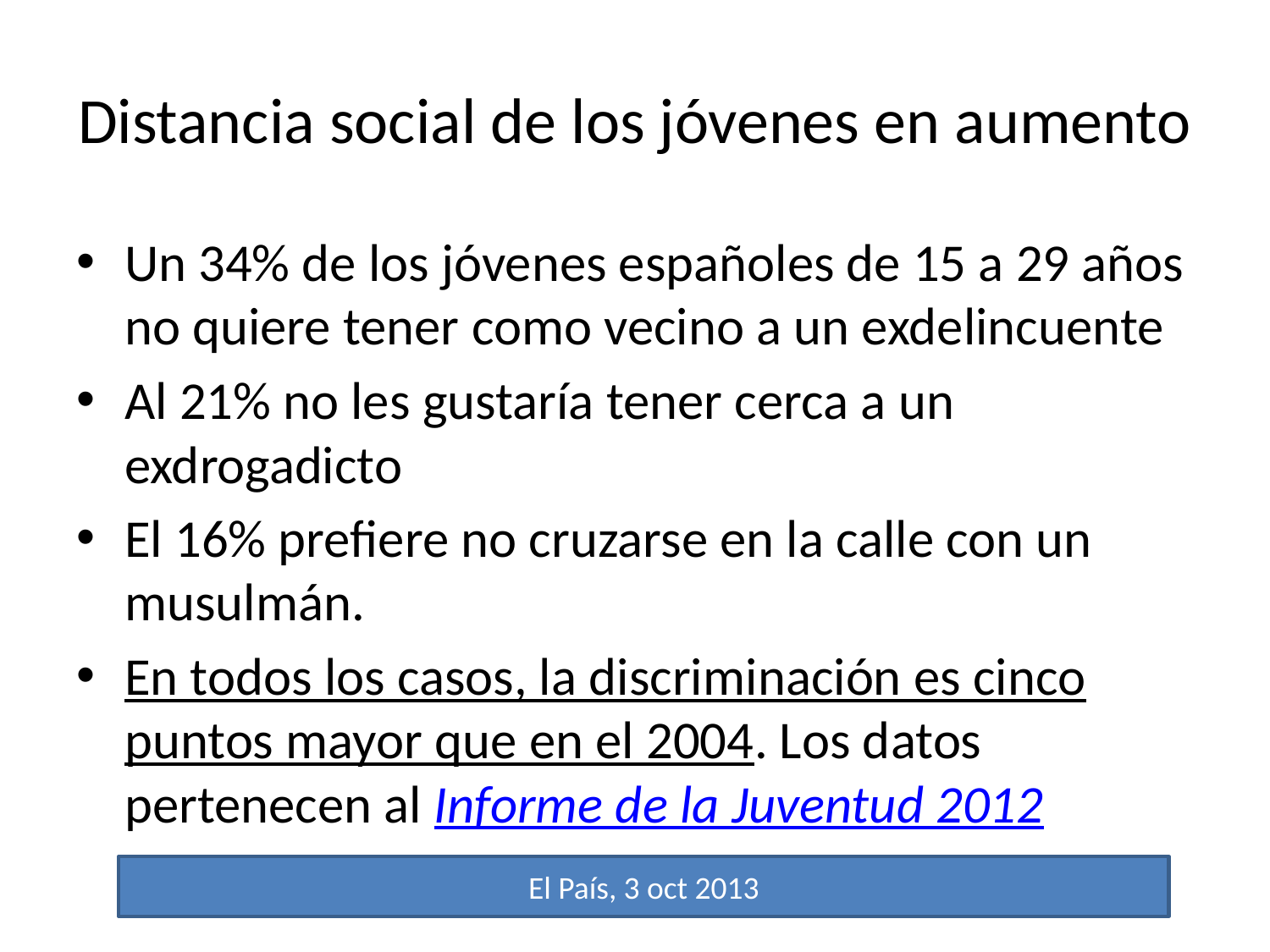

# Distancia social de los jóvenes en aumento
Un 34% de los jóvenes españoles de 15 a 29 años no quiere tener como vecino a un exdelincuente
Al 21% no les gustaría tener cerca a un exdrogadicto
El 16% prefiere no cruzarse en la calle con un musulmán.
En todos los casos, la discriminación es cinco puntos mayor que en el 2004. Los datos pertenecen al Informe de la Juventud 2012
El País, 3 oct 2013